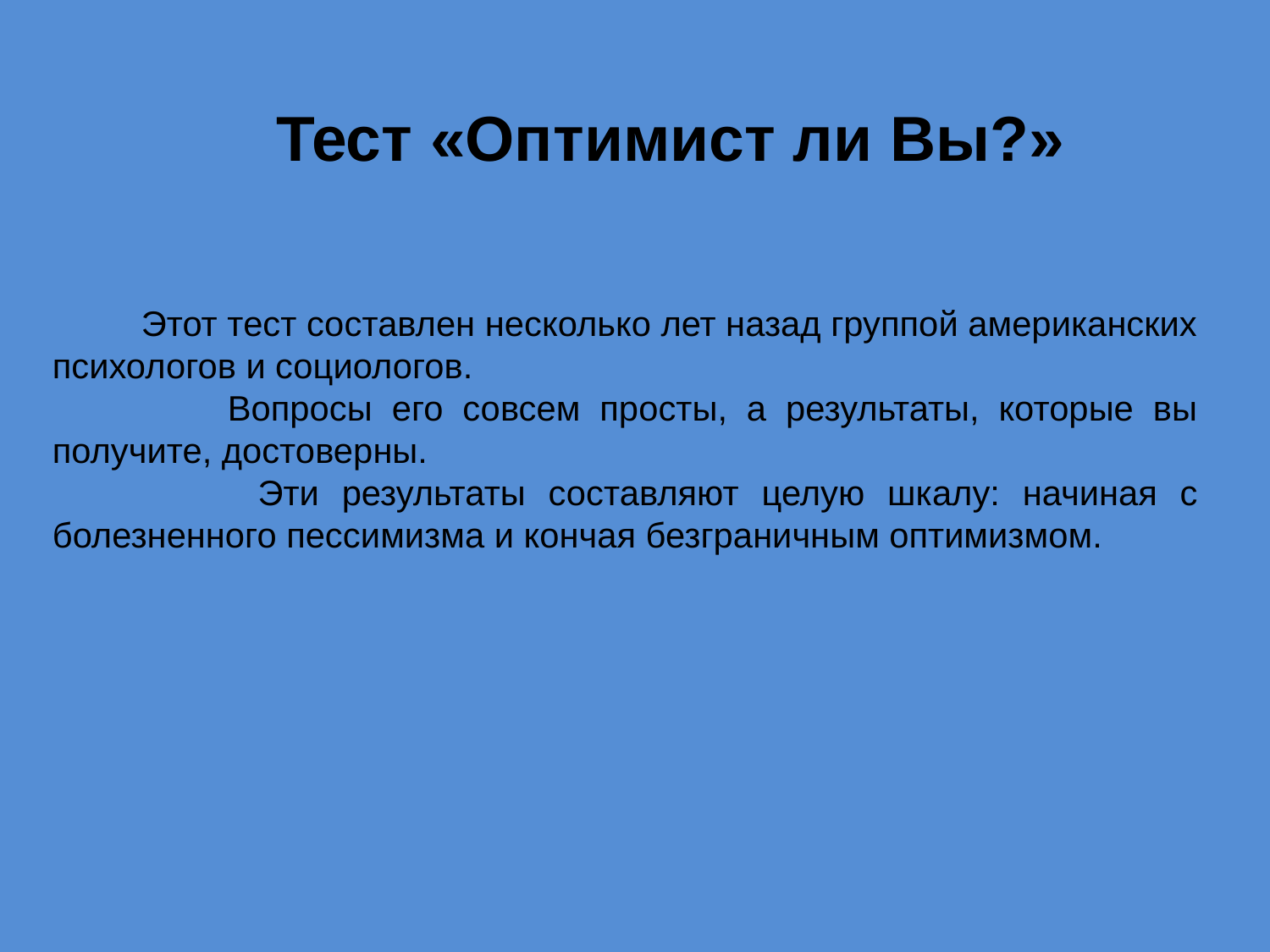

Тест «Оптимист ли Вы?»

         Этот тест составлен несколько лет назад группой американских психологов и социологов.
         Вопросы его совсем просты, а результаты, которые вы получите, достоверны.
         Эти результаты составляют целую шкалу: начиная с болезненного пессимизма и кончая безграничным оптимизмом.